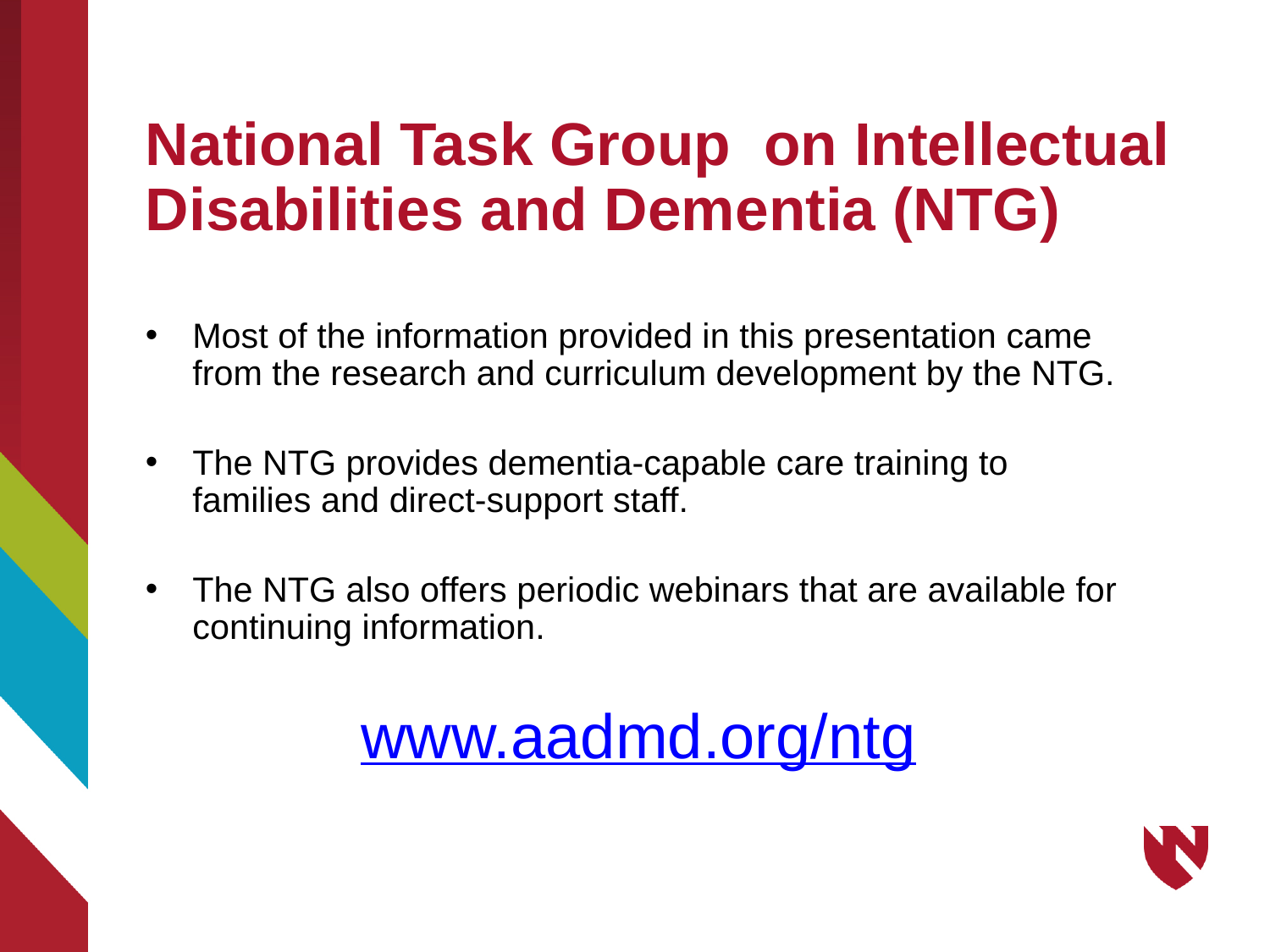

# National Task Group  on Intellectual Disabilities and Dementia (NTG)
Most of the information provided in this presentation came from the research and curriculum development by the NTG.

The NTG provides dementia-capable care training to families and direct-support staff.

The NTG also offers periodic webinars that are available for continuing information.

www.aadmd.org/ntg